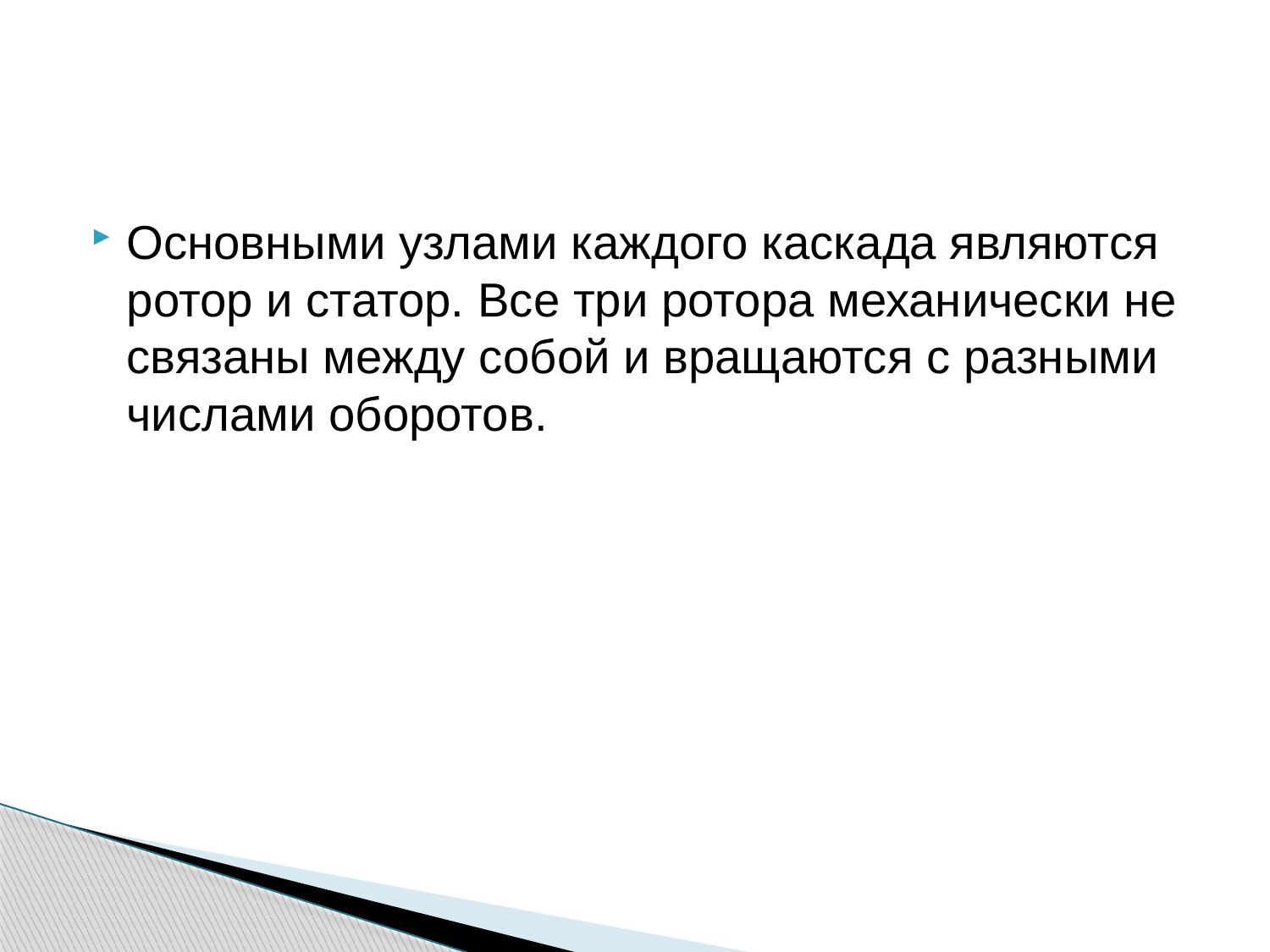

#
Основными узлами каждого каскада являются ротор и статор. Все три ротора механически не связаны между собой и вращаются с разными числами оборотов.